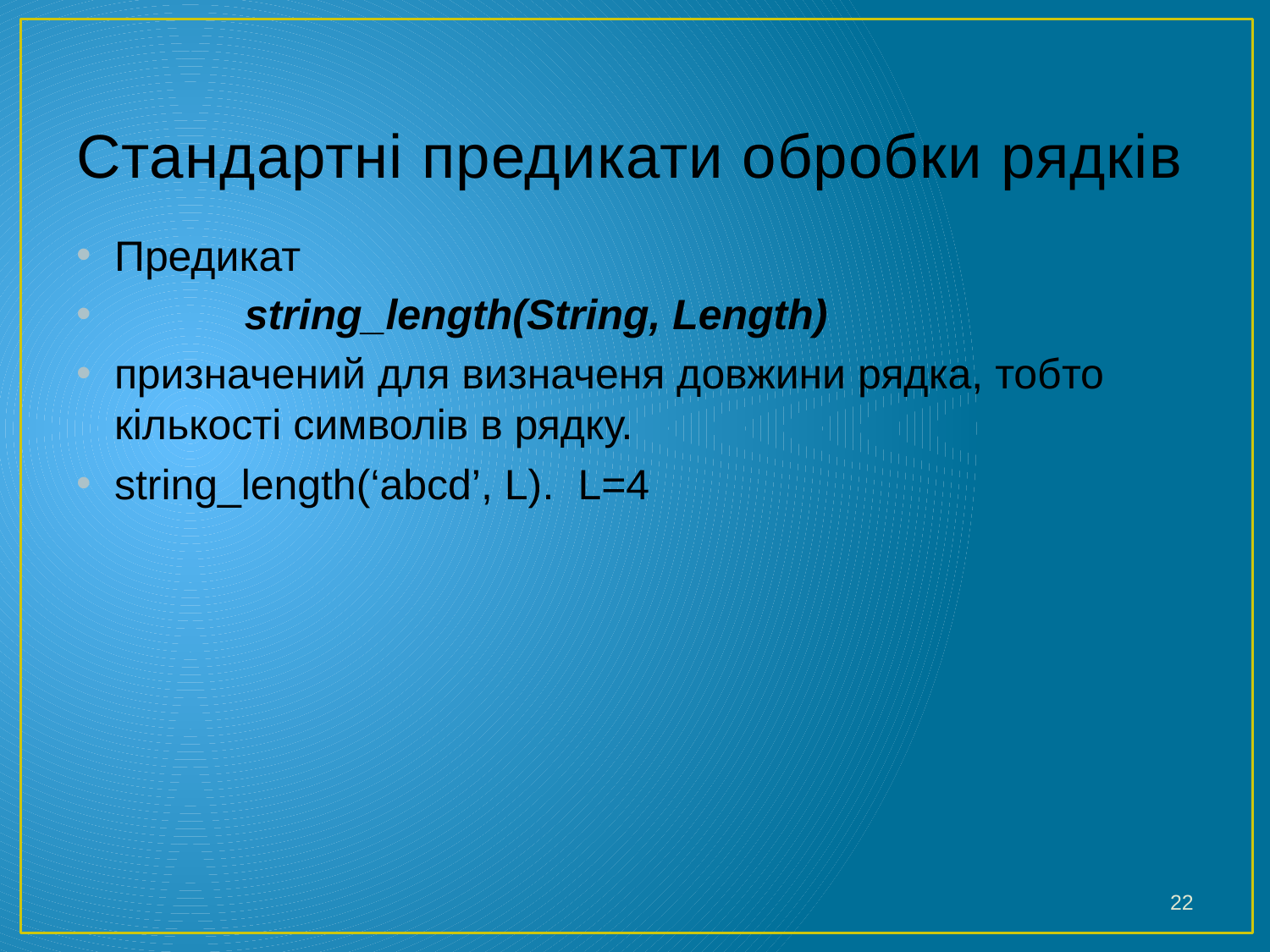

# Стандартні предикати обробки рядків
Предикат
           string_length(String, Length)
призначений для визначеня довжини рядка, тобто кількості символів в рядку.
string_length(‘abcd’, L).  L=4

22